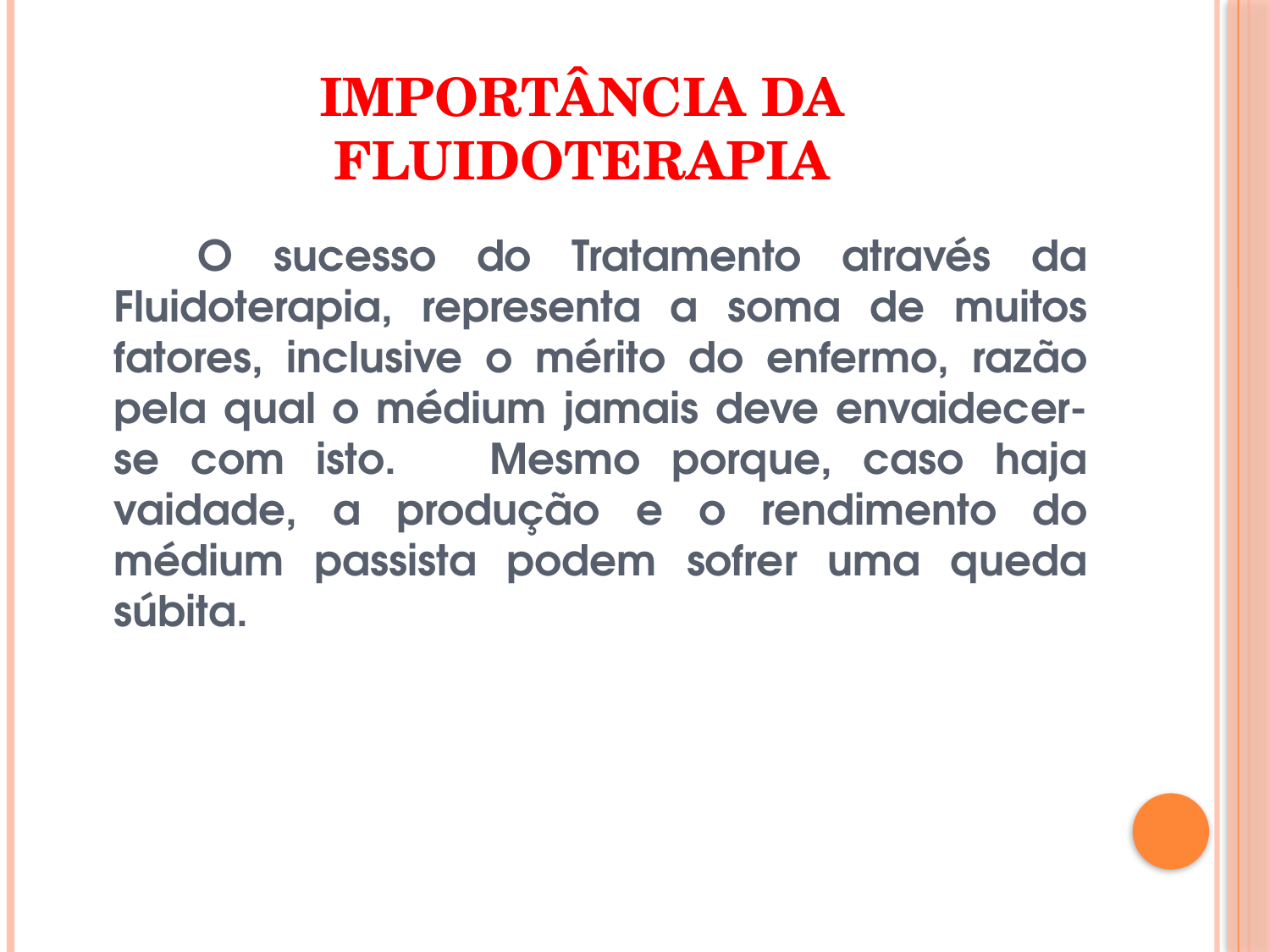

# Importância da Fluidoterapia
   O sucesso do Tratamento através da Fluidoterapia, representa a soma de muitos fatores, inclusive o mérito do enfermo, razão pela qual o médium jamais deve envaidecer-se com isto.   Mesmo porque, caso haja vaidade, a produção e o rendimento do médium passista podem sofrer uma queda súbita.